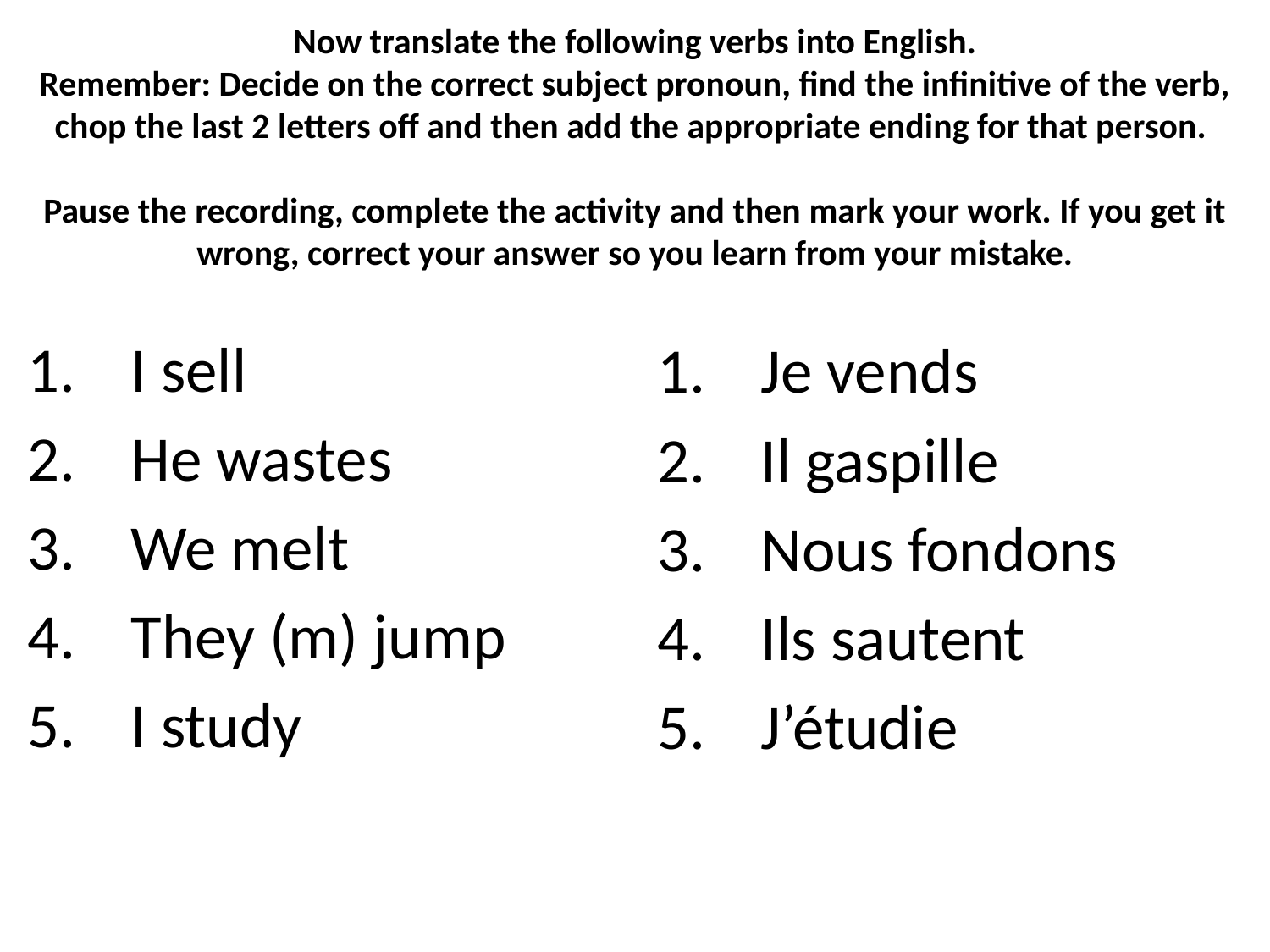

# Now translate the following verbs into English. Remember: Decide on the correct subject pronoun, find the infinitive of the verb, chop the last 2 letters off and then add the appropriate ending for that person. Pause the recording, complete the activity and then mark your work. If you get it wrong, correct your answer so you learn from your mistake.
I sell
He wastes
We melt
They (m) jump
I study

Je vends
Il gaspille
Nous fondons
Ils sautent
J’étudie